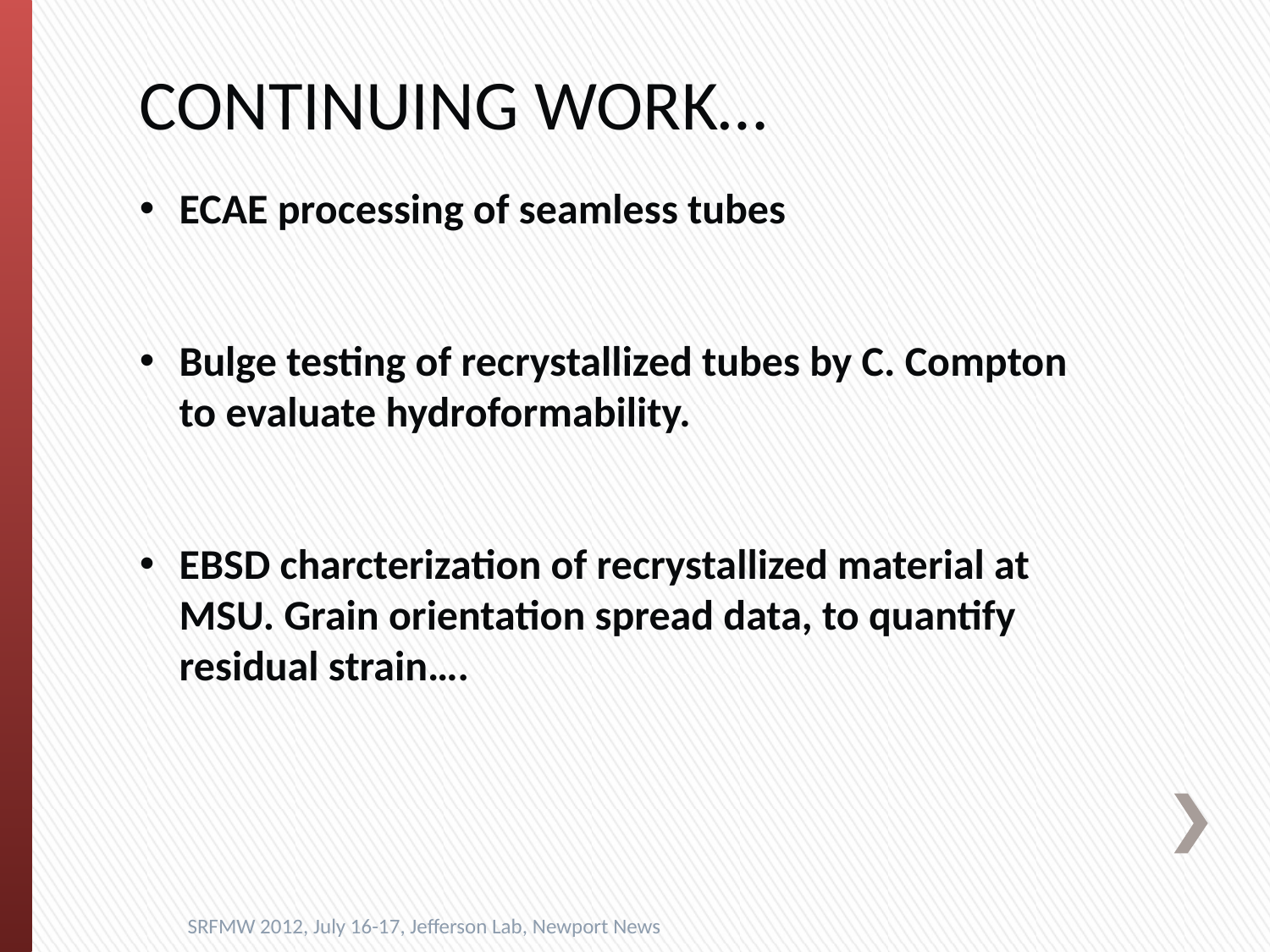

CONTINUING WORK…

ECAE processing of seamless tubes

Bulge testing of recrystallized tubes by C. Compton to evaluate hydroformability.

EBSD charcterization of recrystallized material at MSU. Grain orientation spread data, to quantify residual strain….

SRFMW 2012, July 16-17, Jefferson Lab, Newport News